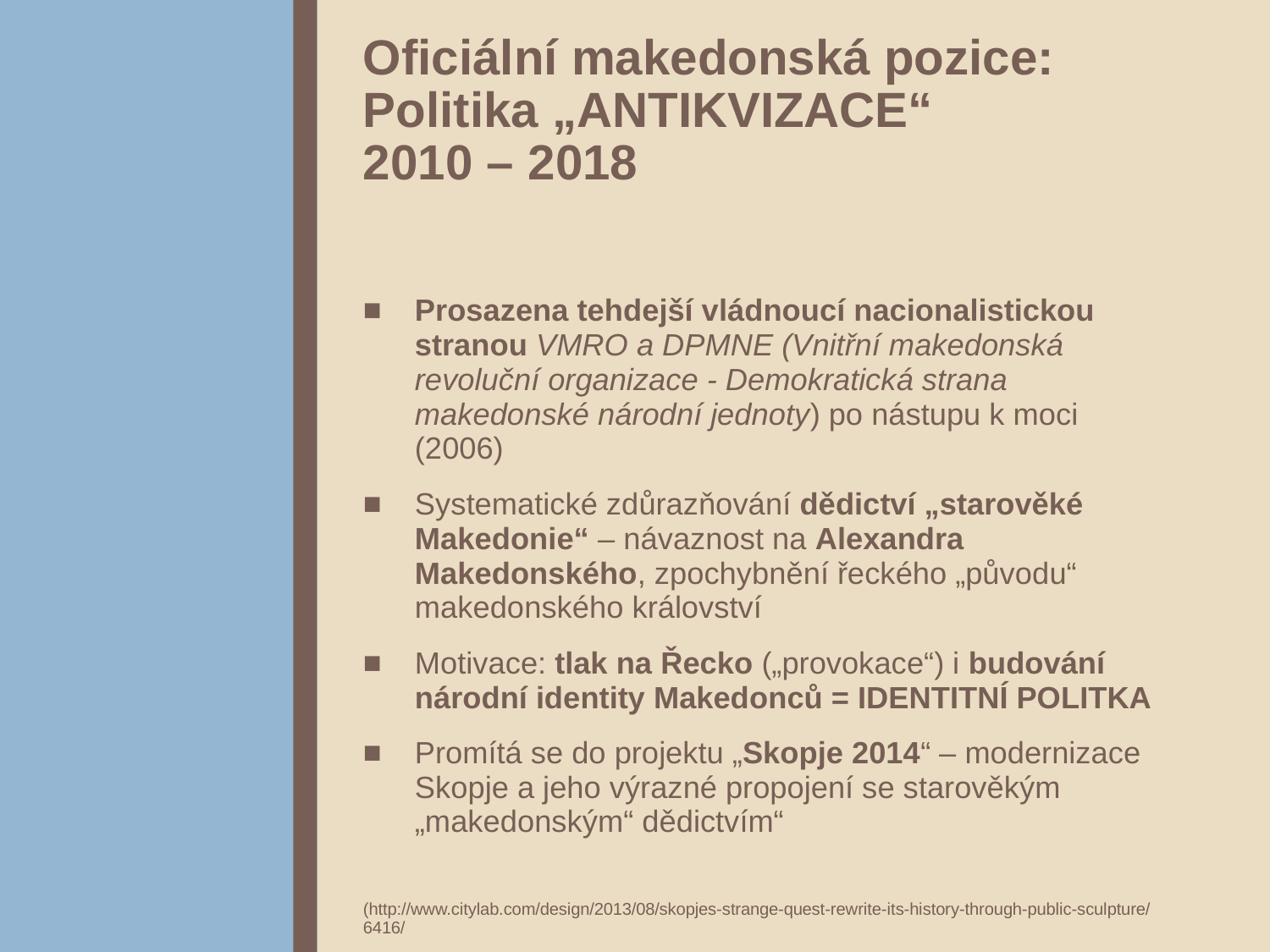

# Oficiální makedonská pozice: Politika „ANTIKVIZACE“ 2010 – 2018

Prosazena tehdejší vládnoucí nacionalistickou stranou VMRO a DPMNE (Vnitřní makedonská revoluční organizace - Demokratická strana makedonské národní jednoty) po nástupu k moci (2006)
Systematické zdůrazňování dědictví „starověké Makedonie“ – návaznost na Alexandra Makedonského, zpochybnění řeckého „původu“ makedonského království
Motivace: tlak na Řecko („provokace“) i budování národní identity Makedonců = IDENTITNÍ POLITKA
Promítá se do projektu „Skopje 2014“ – modernizace Skopje a jeho výrazné propojení se starověkým „makedonským“ dědictvím“

(http://www.citylab.com/design/2013/08/skopjes-strange-quest-rewrite-its-history-through-public-sculpture/6416/